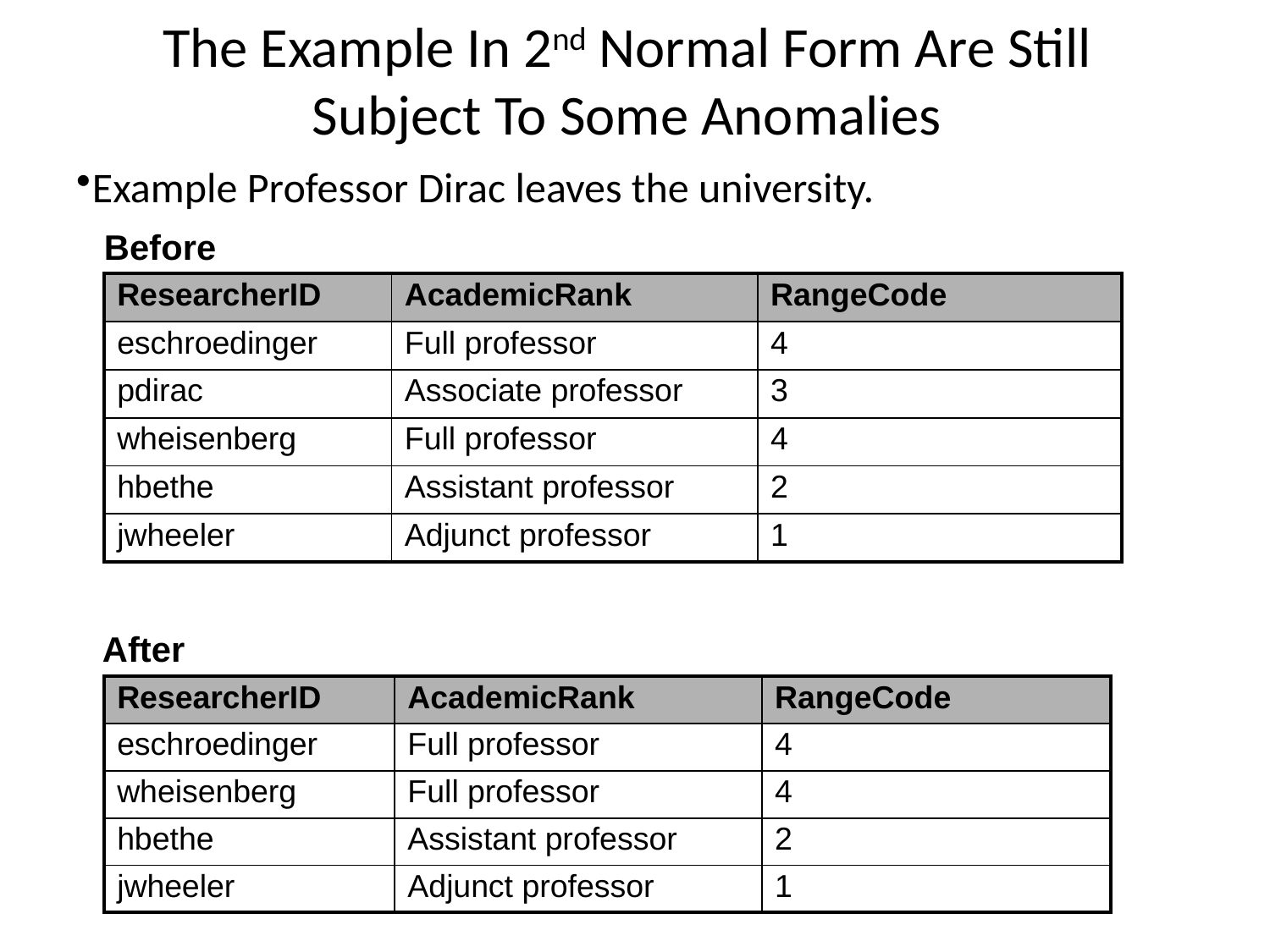

# The Example In 2nd Normal Form Are Still Subject To Some Anomalies
Example Professor Dirac leaves the university.
Before
| ResearcherID | AcademicRank | RangeCode |
| --- | --- | --- |
| eschroedinger | Full professor | 4 |
| pdirac | Associate professor | 3 |
| wheisenberg | Full professor | 4 |
| hbethe | Assistant professor | 2 |
| jwheeler | Adjunct professor | 1 |
After
| ResearcherID | AcademicRank | RangeCode |
| --- | --- | --- |
| eschroedinger | Full professor | 4 |
| wheisenberg | Full professor | 4 |
| hbethe | Assistant professor | 2 |
| jwheeler | Adjunct professor | 1 |